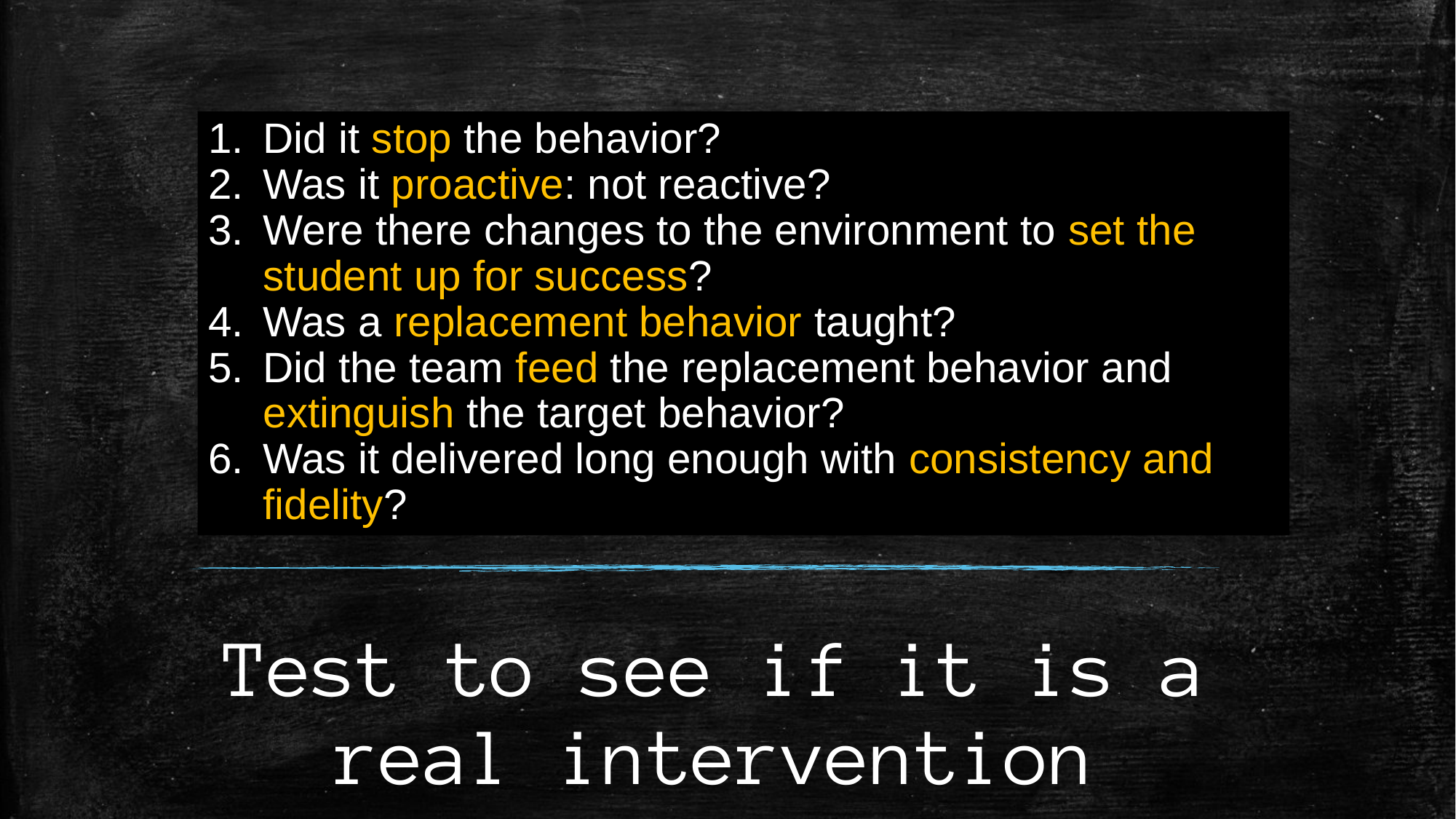

Did it stop the behavior?
Was it proactive: not reactive?
Were there changes to the environment to set the student up for success?
Was a replacement behavior taught?
Did the team feed the replacement behavior and extinguish the target behavior?
Was it delivered long enough with consistency and fidelity?
# Test to see if it is a real intervention